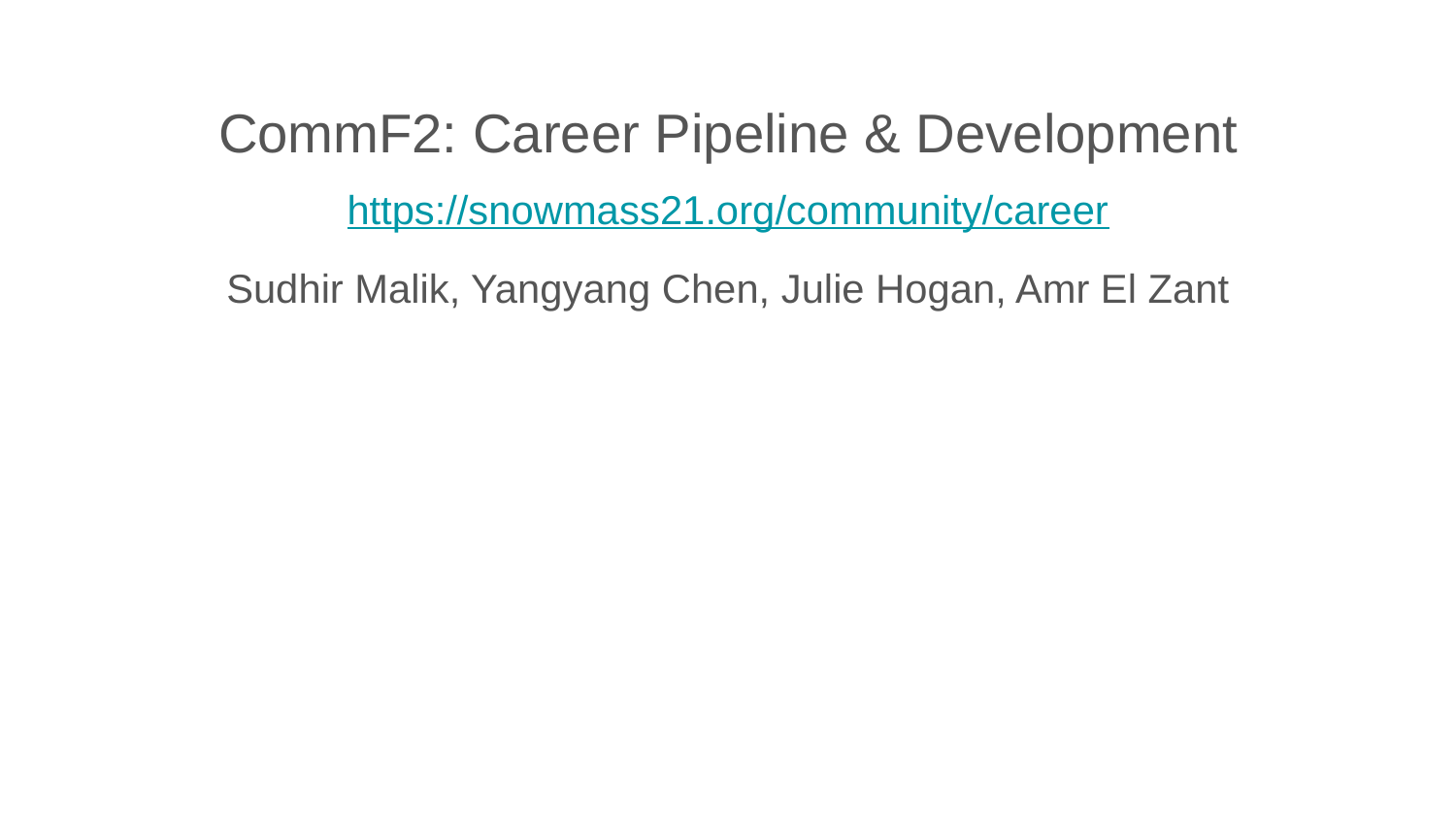

# CommF2: Career Pipeline & Development
https://snowmass21.org/community/career
Sudhir Malik, Yangyang Chen, Julie Hogan, Amr El Zant